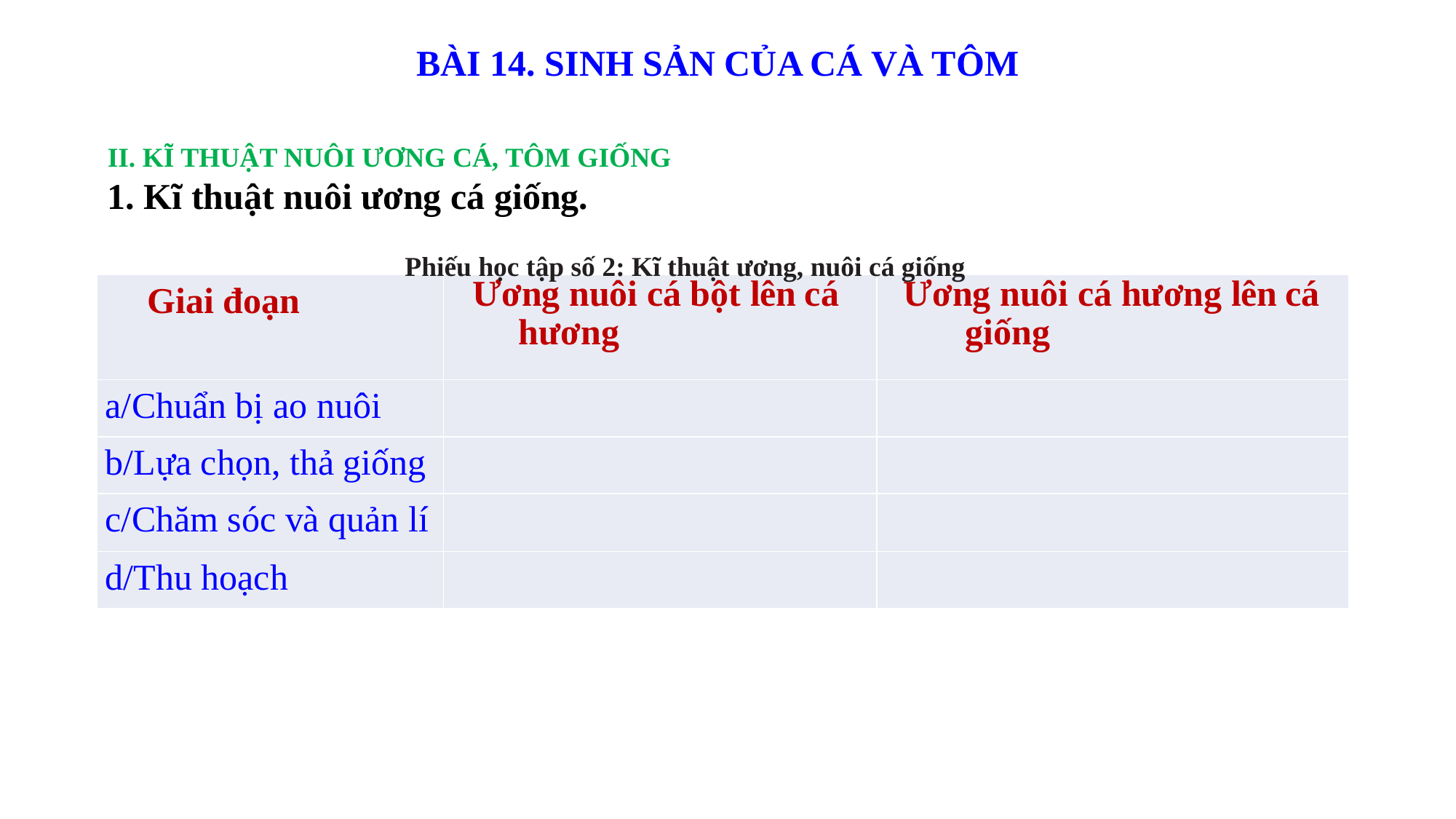

BÀI 14. SINH SẢN CỦA CÁ VÀ TÔM
II. KĨ THUẬT NUÔI ƯƠNG CÁ, TÔM GIỐNG
1. Kĩ thuật nuôi ương cá giống.

                                           Phiếu học tập số 2: Kĩ thuật ương, nuôi cá giống
| Giai đoạn | Ương nuôi cá bột lên cá hương | Ương nuôi cá hương lên cá giống |
| --- | --- | --- |
| a/Chuẩn bị ao nuôi |  |  |
| b/Lựa chọn, thả giống |  |  |
| c/Chăm sóc và quản lí |  |  |
| d/Thu hoạch |  |  |